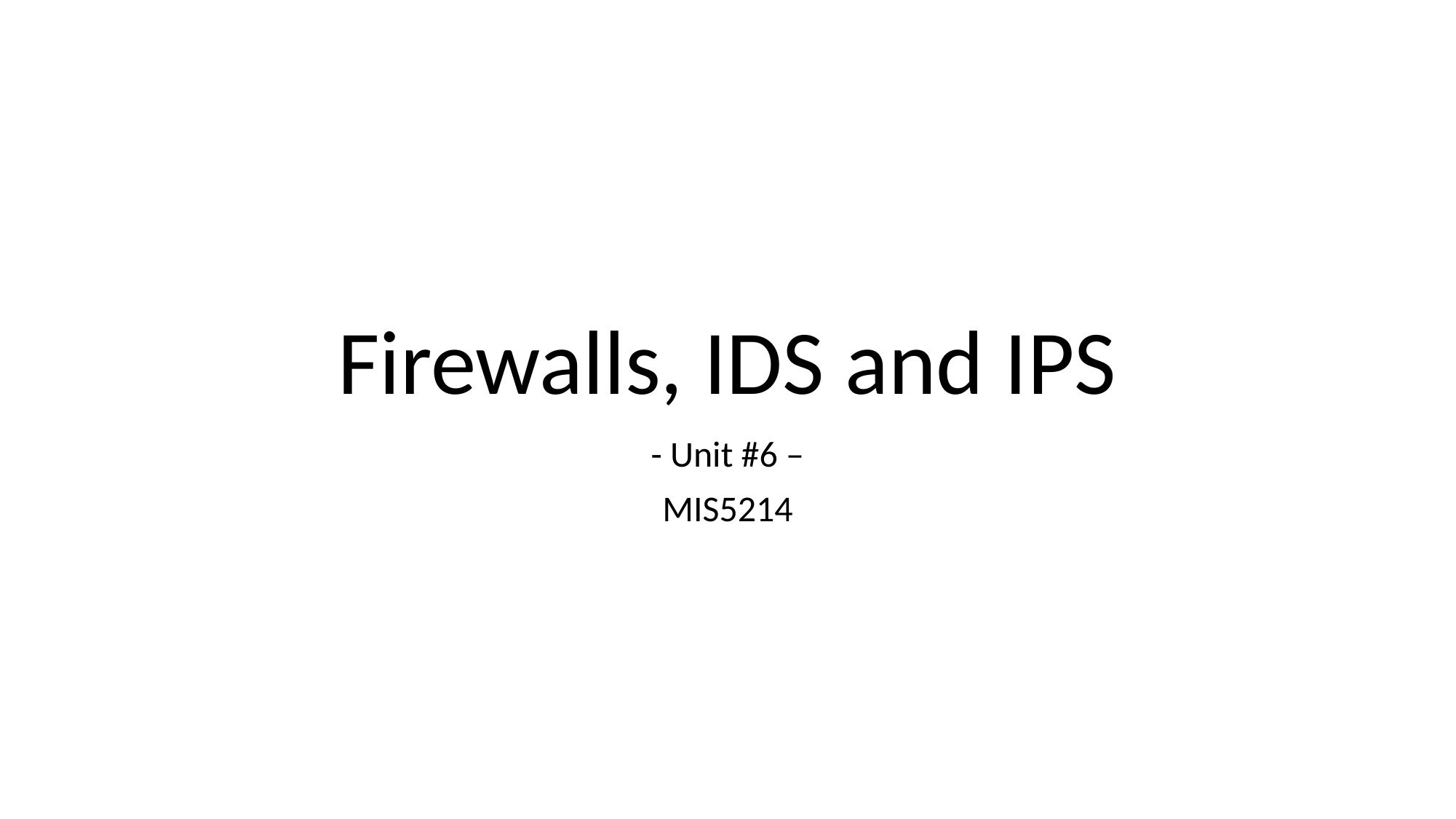

# Firewalls, IDS and IPS
- Unit #6 –
MIS5214